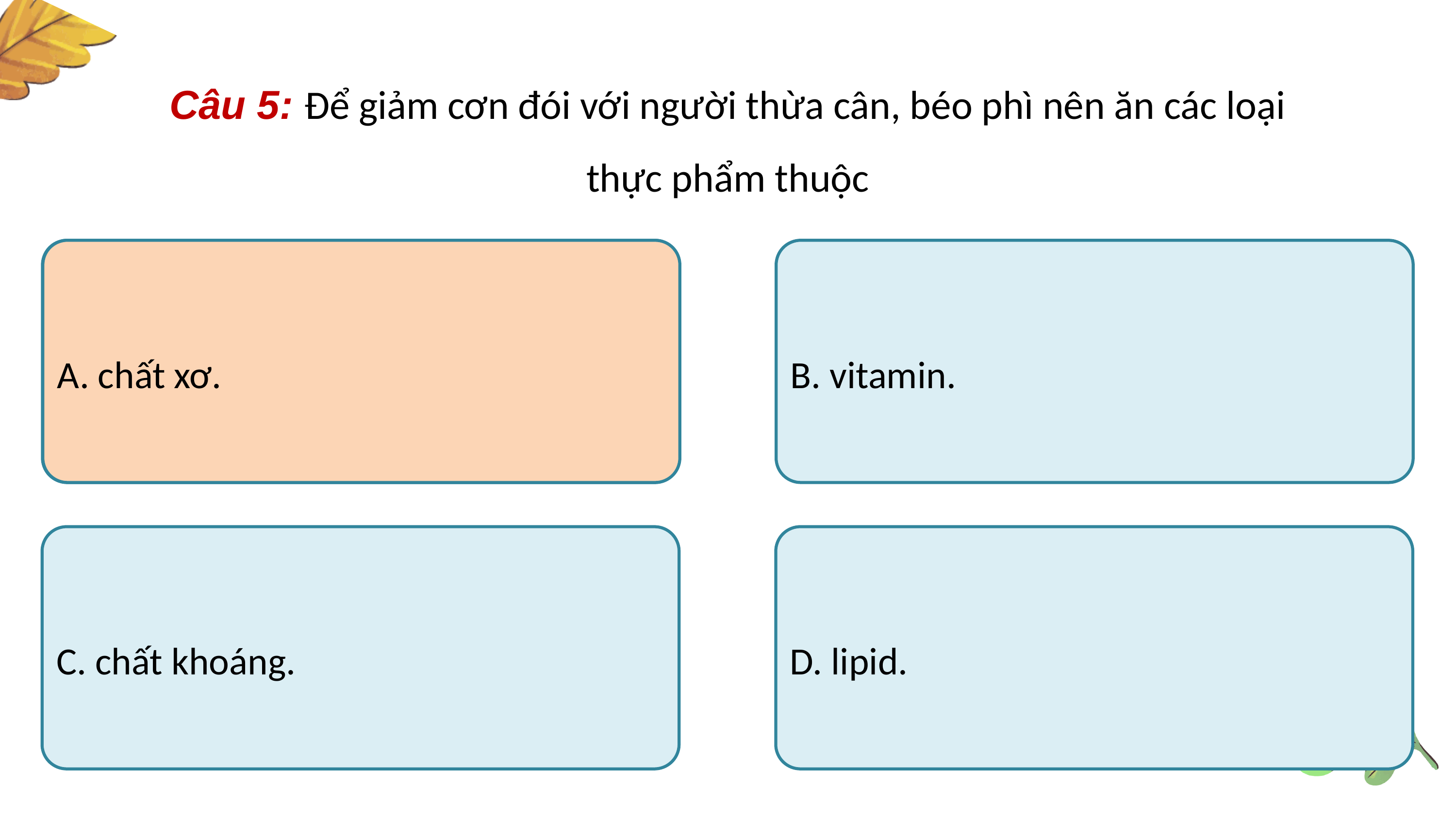

Câu 5: Để giảm cơn đói với người thừa cân, béo phì nên ăn các loại thực phẩm thuộc
A. chất xơ.
A. chất xơ.
B. vitamin.
C. chất khoáng.
D. lipid.